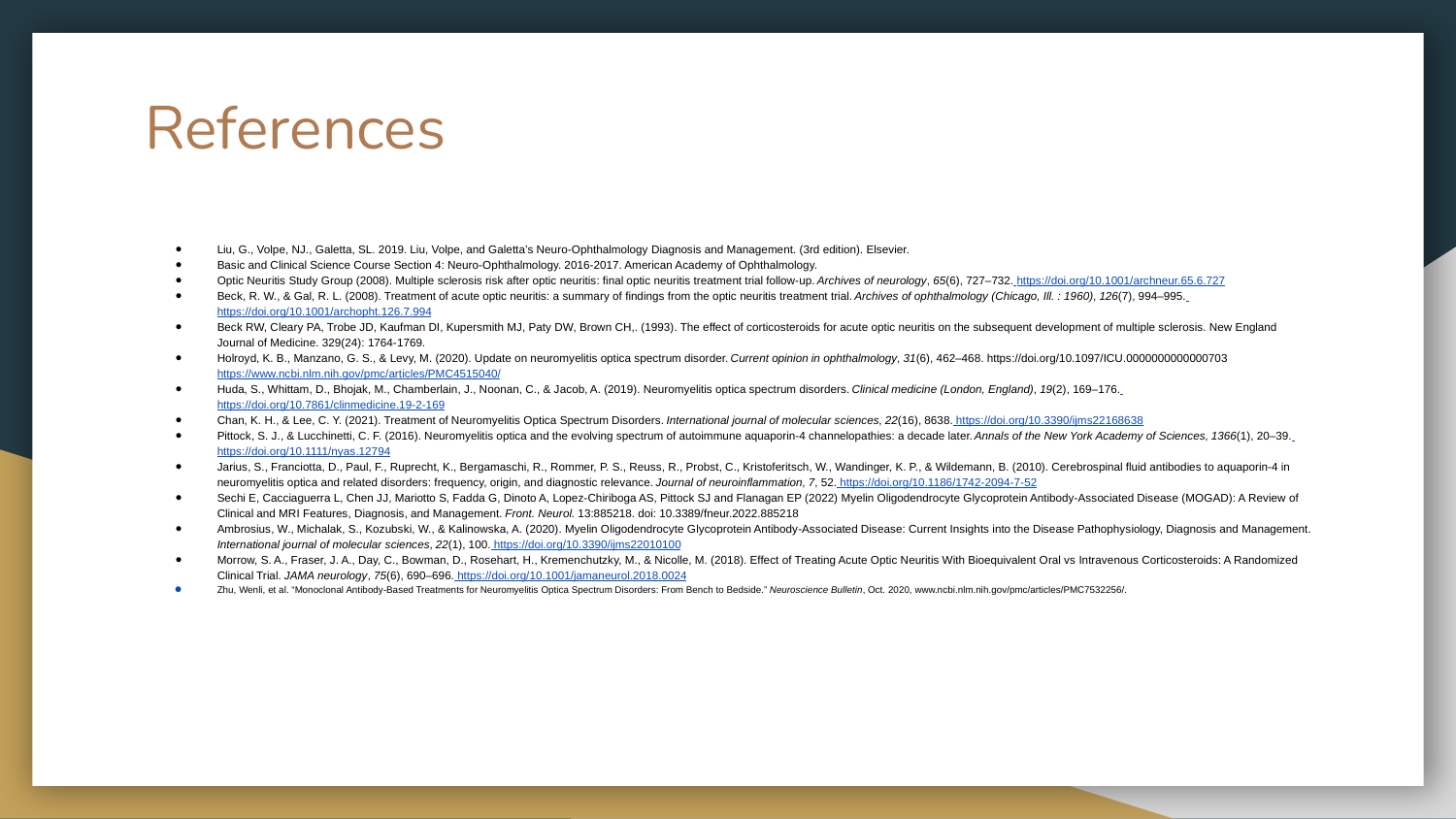

# References
Liu, G., Volpe, NJ., Galetta, SL. 2019. Liu, Volpe, and Galetta’s Neuro-Ophthalmology Diagnosis and Management. (3rd edition). Elsevier.
Basic and Clinical Science Course Section 4: Neuro-Ophthalmology. 2016-2017. American Academy of Ophthalmology.
Optic Neuritis Study Group (2008). Multiple sclerosis risk after optic neuritis: final optic neuritis treatment trial follow-up. Archives of neurology, 65(6), 727–732. https://doi.org/10.1001/archneur.65.6.727
Beck, R. W., & Gal, R. L. (2008). Treatment of acute optic neuritis: a summary of findings from the optic neuritis treatment trial. Archives of ophthalmology (Chicago, Ill. : 1960), 126(7), 994–995. https://doi.org/10.1001/archopht.126.7.994
Beck RW, Cleary PA, Trobe JD, Kaufman DI, Kupersmith MJ, Paty DW, Brown CH,. (1993). The effect of corticosteroids for acute optic neuritis on the subsequent development of multiple sclerosis. New England Journal of Medicine. 329(24): 1764-1769.
Holroyd, K. B., Manzano, G. S., & Levy, M. (2020). Update on neuromyelitis optica spectrum disorder. Current opinion in ophthalmology, 31(6), 462–468. https://doi.org/10.1097/ICU.0000000000000703https://www.ncbi.nlm.nih.gov/pmc/articles/PMC4515040/
Huda, S., Whittam, D., Bhojak, M., Chamberlain, J., Noonan, C., & Jacob, A. (2019). Neuromyelitis optica spectrum disorders. Clinical medicine (London, England), 19(2), 169–176. https://doi.org/10.7861/clinmedicine.19-2-169
Chan, K. H., & Lee, C. Y. (2021). Treatment of Neuromyelitis Optica Spectrum Disorders. International journal of molecular sciences, 22(16), 8638. https://doi.org/10.3390/ijms22168638
Pittock, S. J., & Lucchinetti, C. F. (2016). Neuromyelitis optica and the evolving spectrum of autoimmune aquaporin-4 channelopathies: a decade later. Annals of the New York Academy of Sciences, 1366(1), 20–39. https://doi.org/10.1111/nyas.12794
Jarius, S., Franciotta, D., Paul, F., Ruprecht, K., Bergamaschi, R., Rommer, P. S., Reuss, R., Probst, C., Kristoferitsch, W., Wandinger, K. P., & Wildemann, B. (2010). Cerebrospinal fluid antibodies to aquaporin-4 in neuromyelitis optica and related disorders: frequency, origin, and diagnostic relevance. Journal of neuroinflammation, 7, 52. https://doi.org/10.1186/1742-2094-7-52
Sechi E, Cacciaguerra L, Chen JJ, Mariotto S, Fadda G, Dinoto A, Lopez-Chiriboga AS, Pittock SJ and Flanagan EP (2022) Myelin Oligodendrocyte Glycoprotein Antibody-Associated Disease (MOGAD): A Review of Clinical and MRI Features, Diagnosis, and Management. Front. Neurol. 13:885218. doi: 10.3389/fneur.2022.885218
Ambrosius, W., Michalak, S., Kozubski, W., & Kalinowska, A. (2020). Myelin Oligodendrocyte Glycoprotein Antibody-Associated Disease: Current Insights into the Disease Pathophysiology, Diagnosis and Management. International journal of molecular sciences, 22(1), 100. https://doi.org/10.3390/ijms22010100
Morrow, S. A., Fraser, J. A., Day, C., Bowman, D., Rosehart, H., Kremenchutzky, M., & Nicolle, M. (2018). Effect of Treating Acute Optic Neuritis With Bioequivalent Oral vs Intravenous Corticosteroids: A Randomized Clinical Trial. JAMA neurology, 75(6), 690–696. https://doi.org/10.1001/jamaneurol.2018.0024
Zhu, Wenli, et al. “Monoclonal Antibody-Based Treatments for Neuromyelitis Optica Spectrum Disorders: From Bench to Bedside.” Neuroscience Bulletin, Oct. 2020, www.ncbi.nlm.nih.gov/pmc/articles/PMC7532256/.